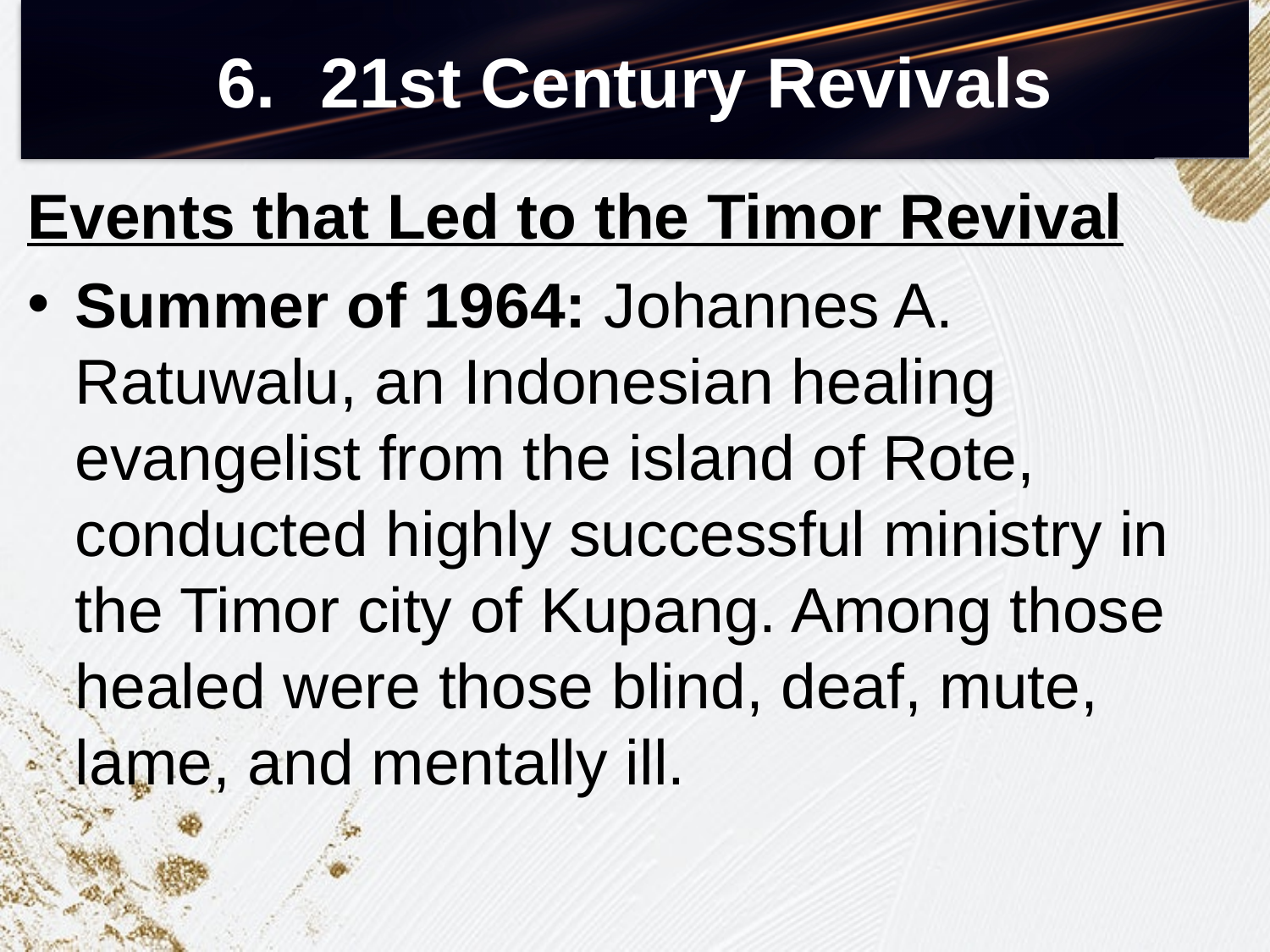

# 21st Century Revivals
Events that Led to the Timor Revival
Summer of 1964: Johannes A. Ratuwalu, an Indonesian healing evangelist from the island of Rote, conducted highly successful ministry in the Timor city of Kupang. Among those healed were those blind, deaf, mute, lame, and mentally ill.